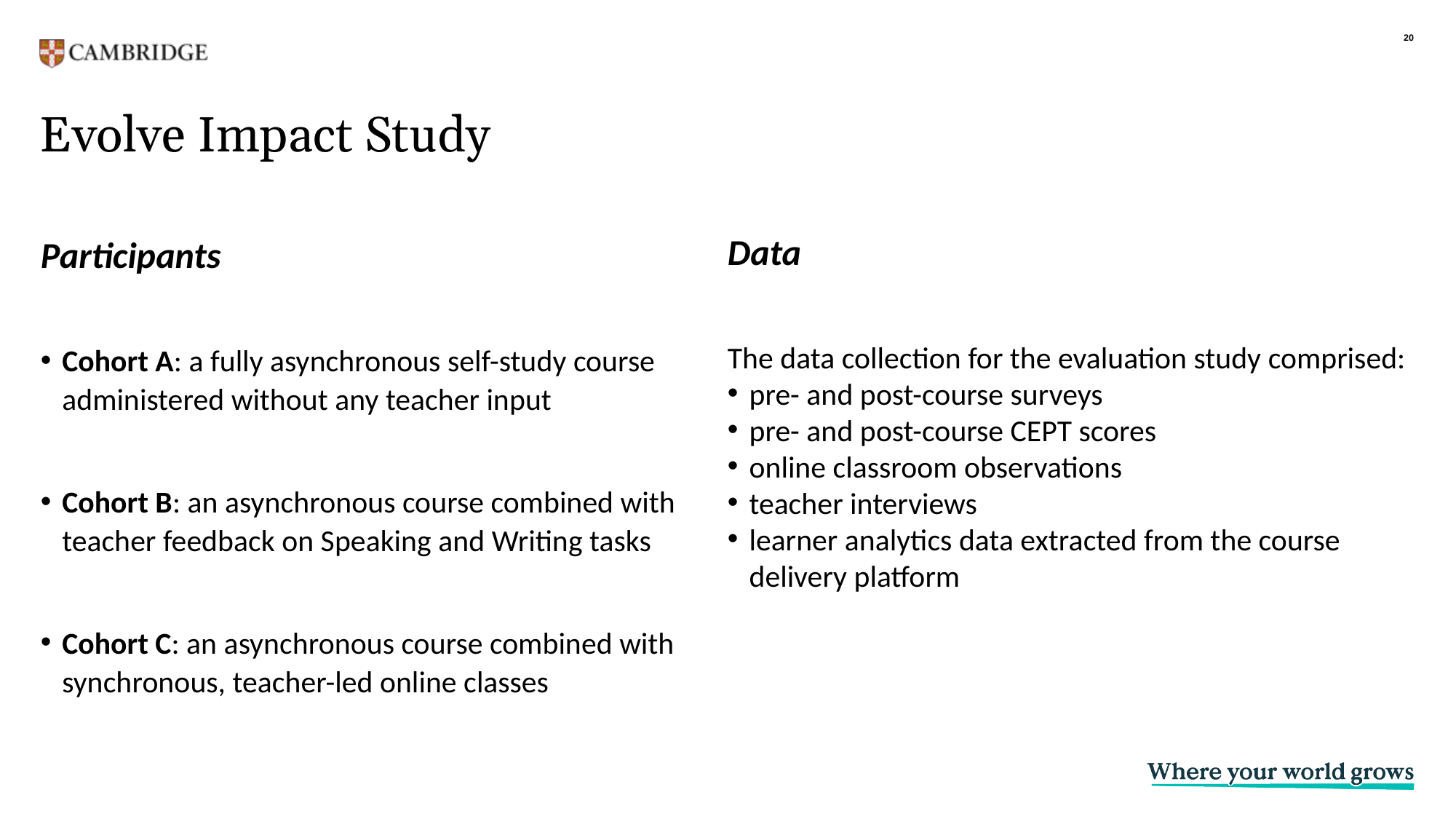

20
# Evolve Impact Study
Participants

Cohort A: a fully asynchronous self-study course administered without any teacher input

Cohort B: an asynchronous course combined with teacher feedback on Speaking and Writing tasks

Cohort C: an asynchronous course combined with synchronous, teacher-led online classes
Data

The data collection for the evaluation study comprised:
pre- and post-course surveys
pre- and post-course CEPT scores
online classroom observations
teacher interviews
learner analytics data extracted from the course delivery platform